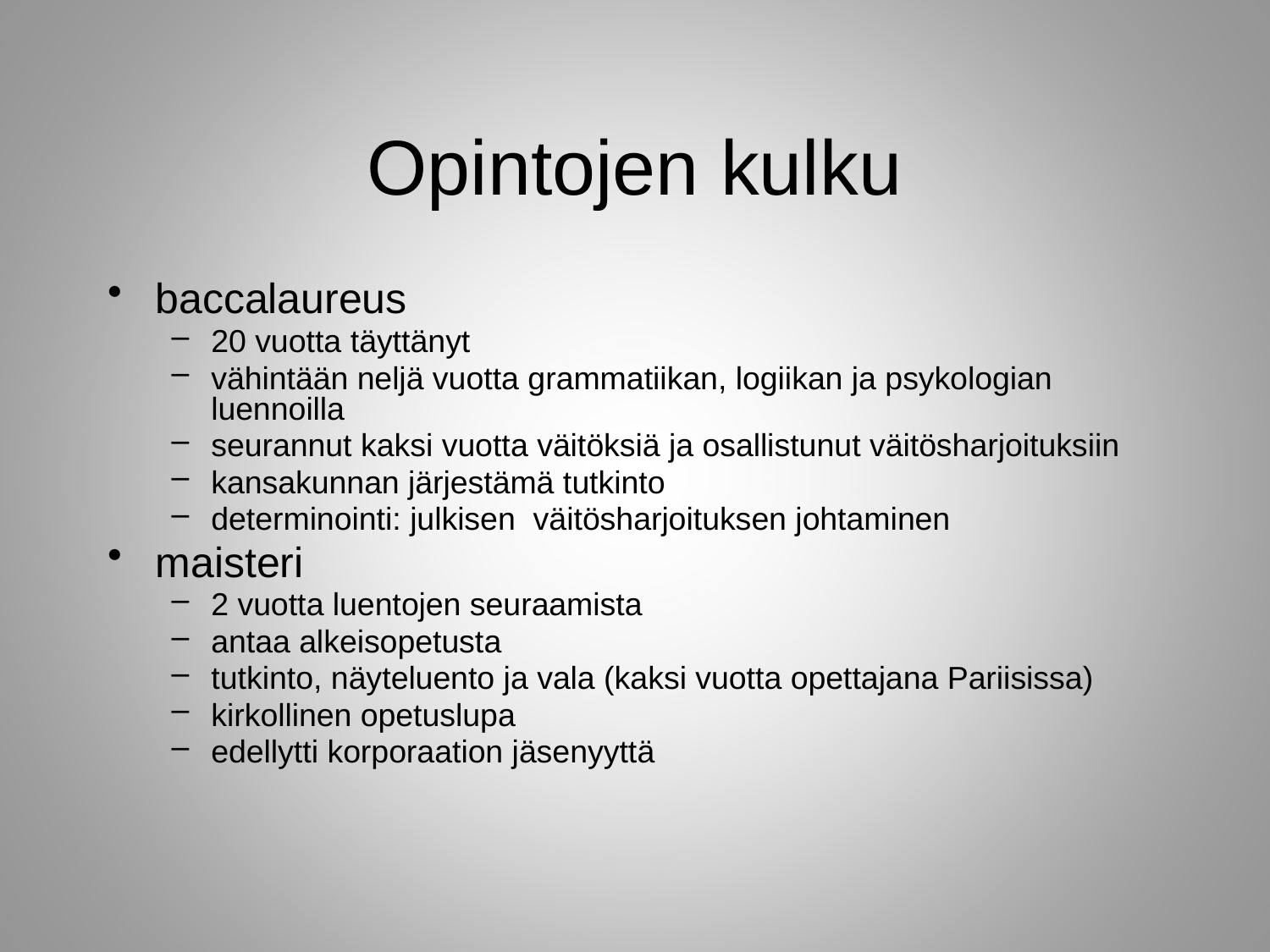

# Opintojen kulku
baccalaureus
20 vuotta täyttänyt
vähintään neljä vuotta grammatiikan, logiikan ja psykologian luennoilla
seurannut kaksi vuotta väitöksiä ja osallistunut väitösharjoituksiin
kansakunnan järjestämä tutkinto
determinointi: julkisen  väitösharjoituksen johtaminen
maisteri
2 vuotta luentojen seuraamista
antaa alkeisopetusta
tutkinto, näyteluento ja vala (kaksi vuotta opettajana Pariisissa)
kirkollinen opetuslupa
edellytti korporaation jäsenyyttä